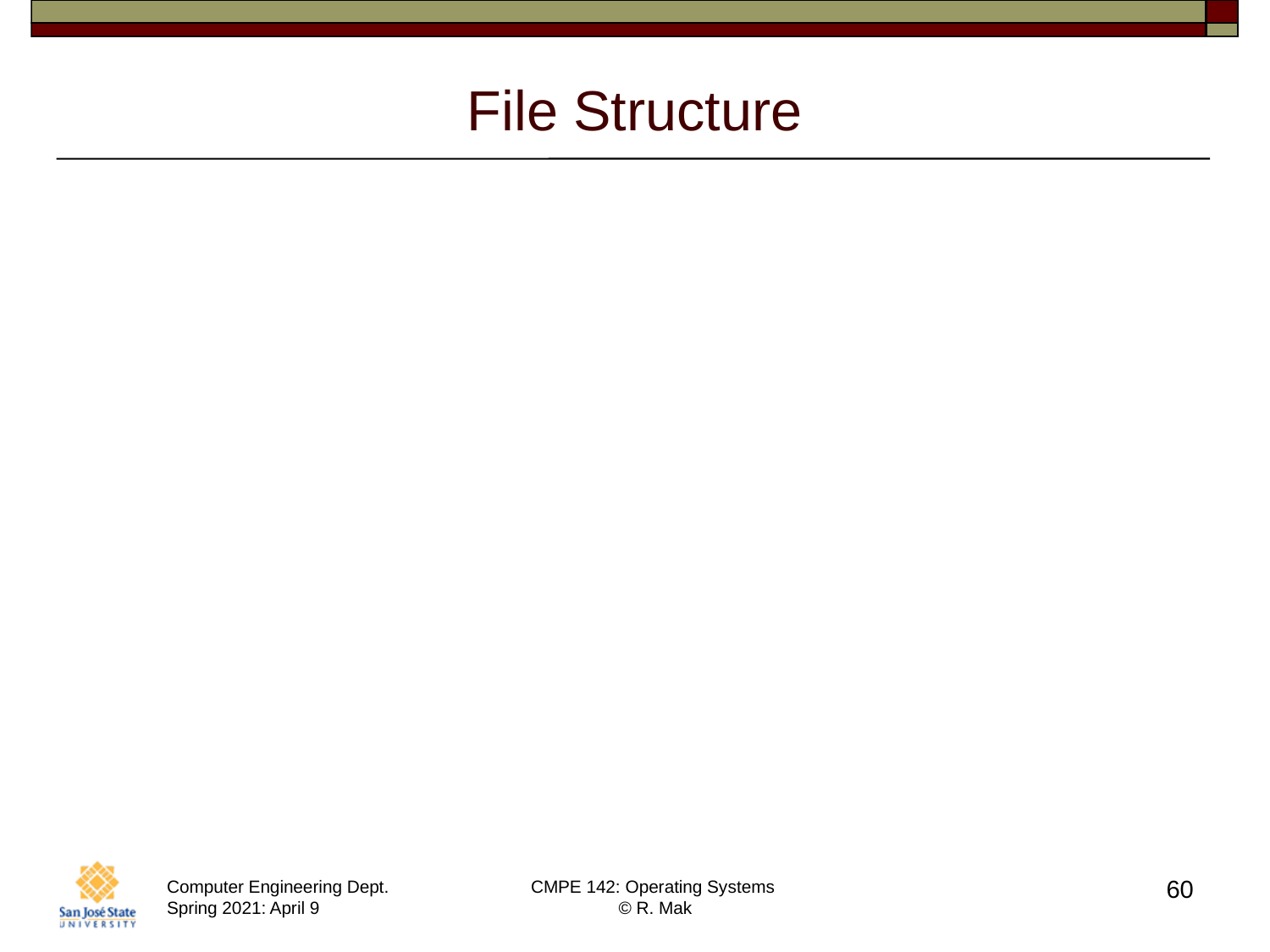

# File Structure
UNIX supports a minimal set of file structures.

A file is simply a stream of bytes.
Each byte is addressable by its offset
from the file beginning or end.
User programs can organize these bytes
into fixed- or variable-length records.

Other operating systems (especially on older machines) supported other file structures.
60